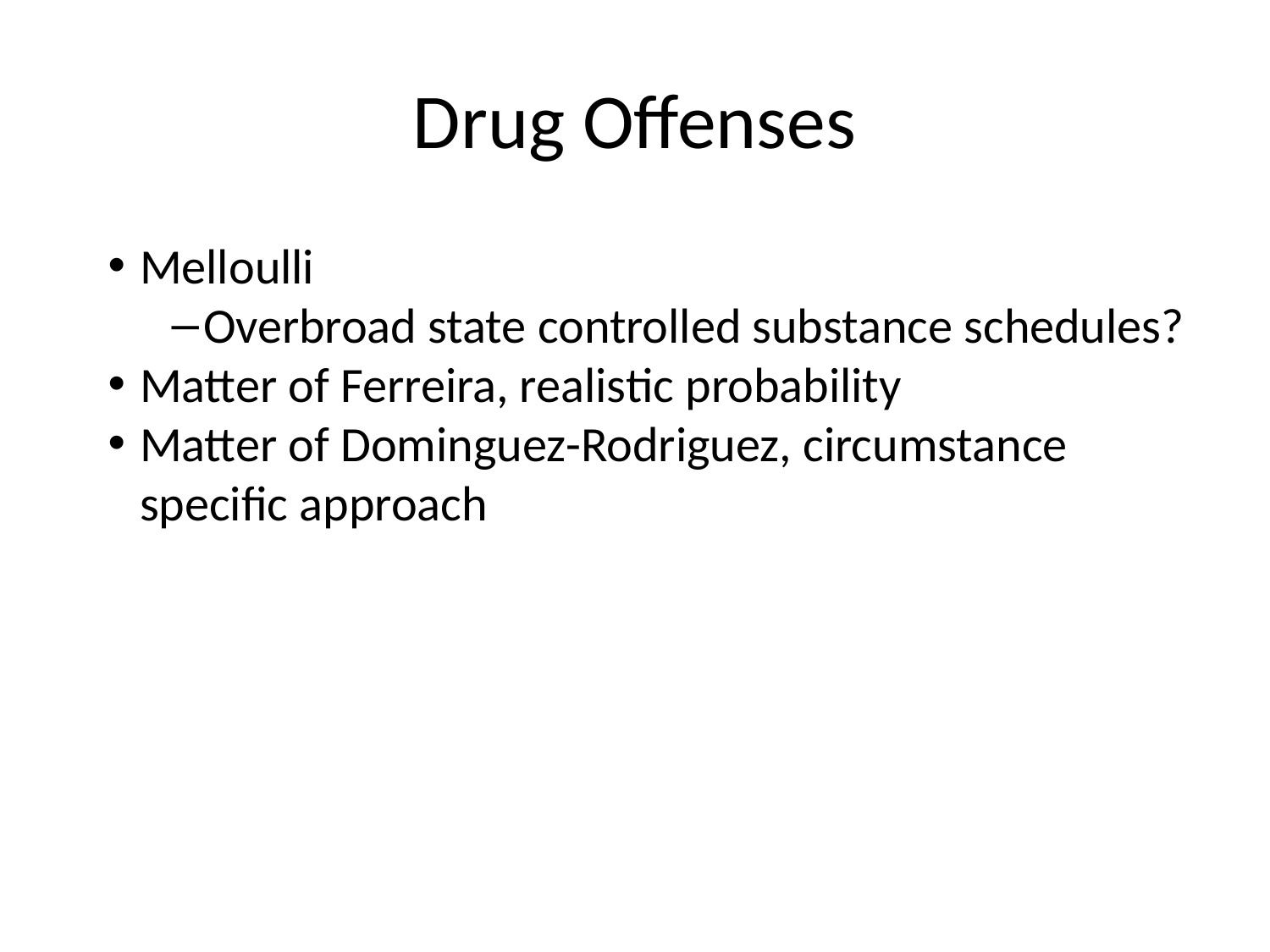

# Drug Offenses
Melloulli
Overbroad state controlled substance schedules?
Matter of Ferreira, realistic probability
Matter of Dominguez-Rodriguez, circumstance specific approach